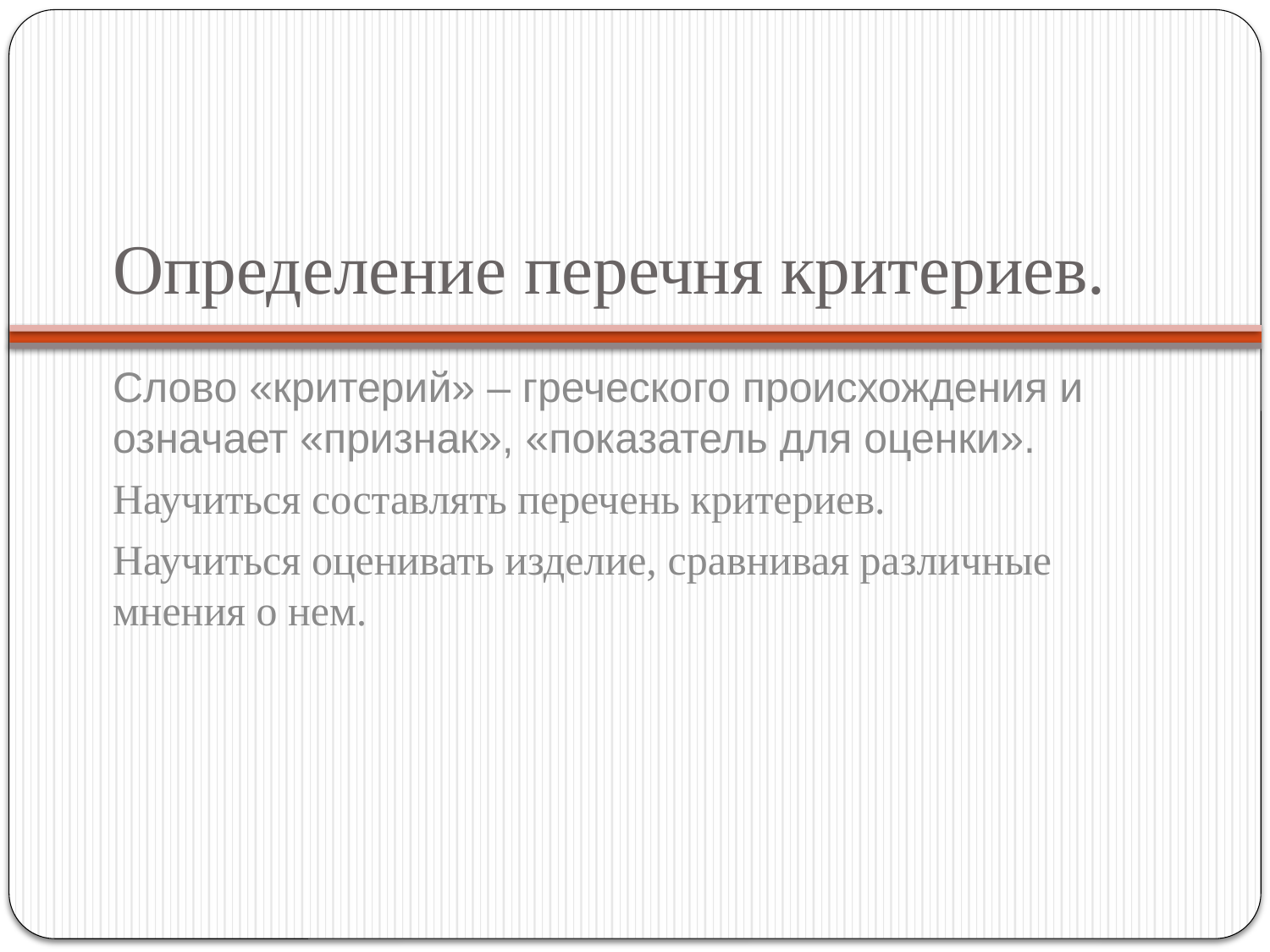

# Определение перечня критериев.
Слово «критерий» – греческого происхождения и означает «признак», «показатель для оценки».
Научиться составлять перечень критериев.
Научиться оценивать изделие, сравнивая различные мнения о нем.